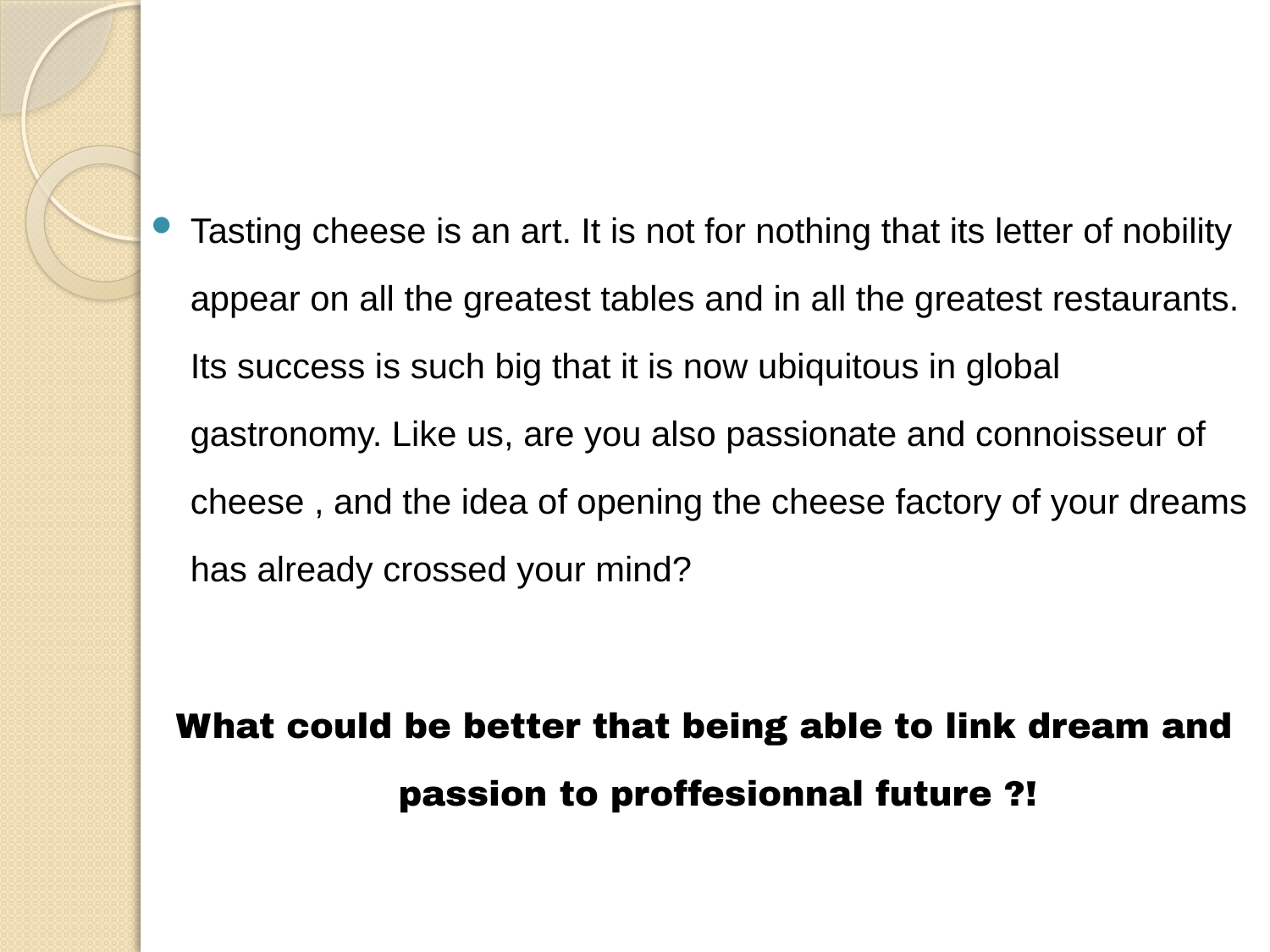

Tasting cheese is an art. It is not for nothing that its letter of nobility appear on all the greatest tables and in all the greatest restaurants. Its success is such big that it is now ubiquitous in global gastronomy. Like us, are you also passionate and connoisseur of cheese , and the idea of opening the cheese factory of your dreams has already crossed your mind?

What could be better that being able to link dream and passion to proffesionnal future ?!